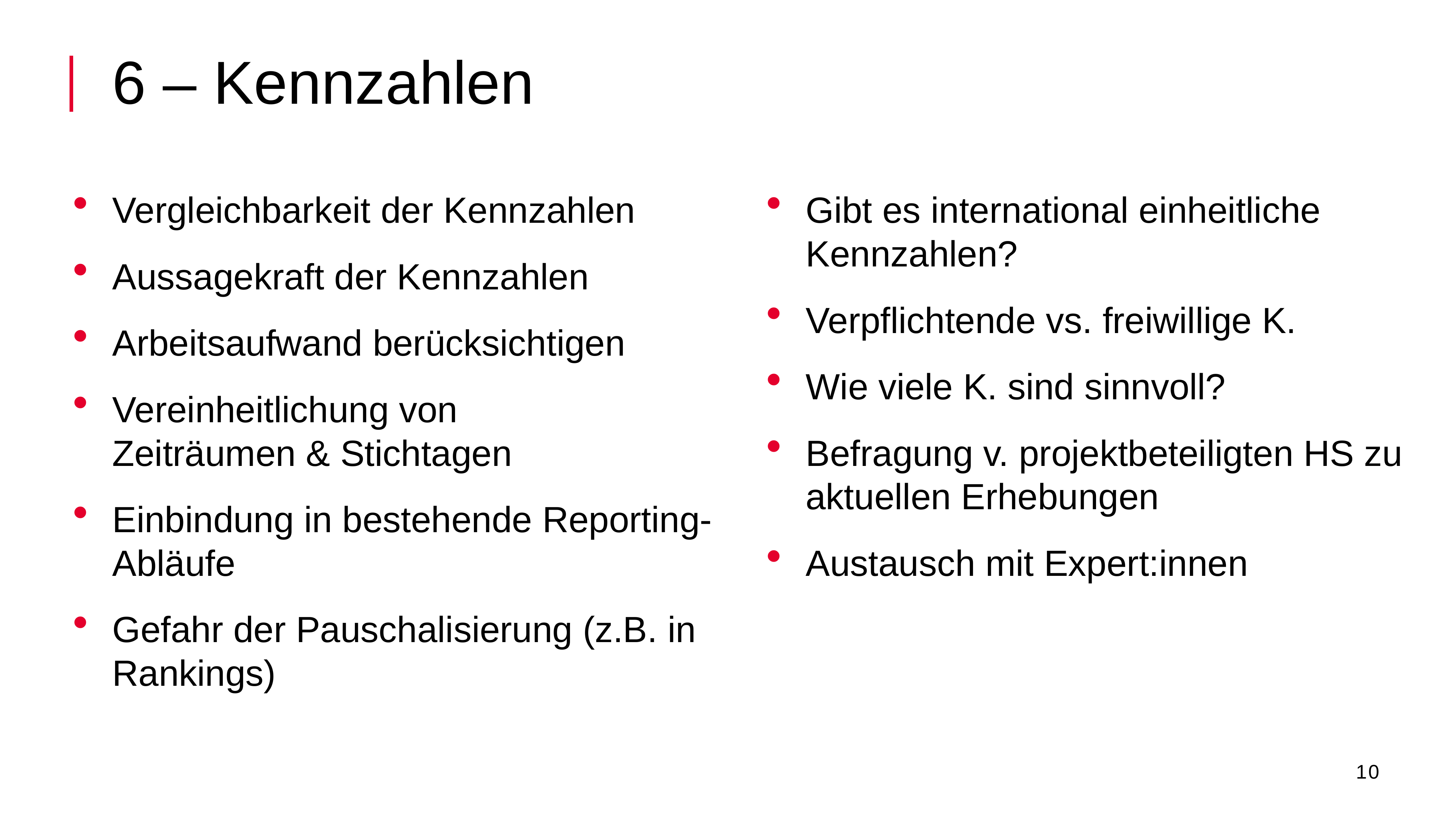

6 – Kennzahlen

Gibt es international einheitliche Kennzahlen?
Verpflichtende vs. freiwillige K.
Wie viele K. sind sinnvoll?
Befragung v. projektbeteiligten HS zu aktuellen Erhebungen
Austausch mit Expert:innen

Vergleichbarkeit der Kennzahlen
Aussagekraft der Kennzahlen
Arbeitsaufwand berücksichtigen
Vereinheitlichung von
Zeiträumen & Stichtagen
Einbindung in bestehende Reporting-Abläufe
Gefahr der Pauschalisierung (z.B. in Rankings)

10